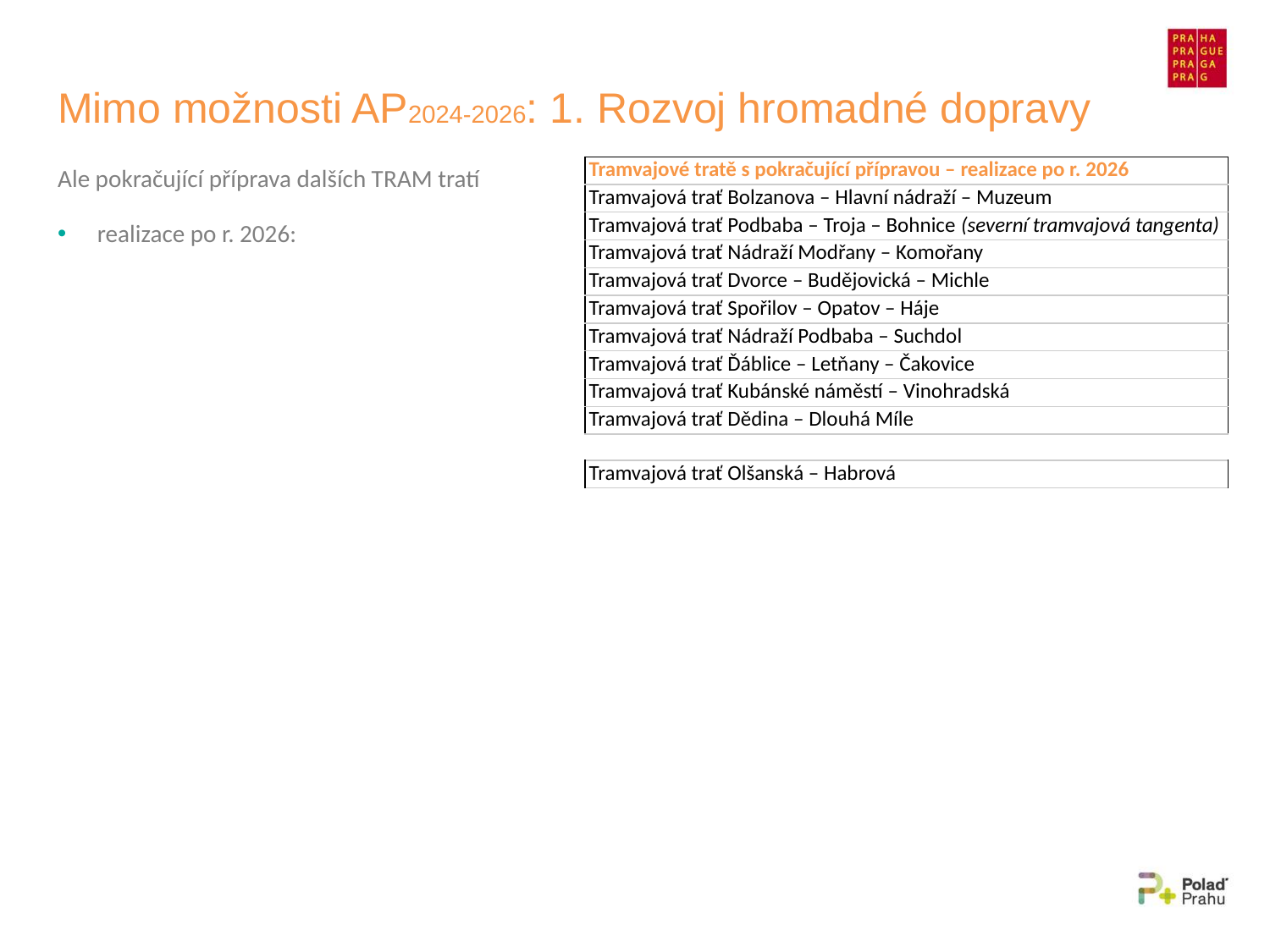

# Mimo možnosti AP2024-2026: 1. Rozvoj hromadné dopravy
Ale pokračující příprava dalších TRAM tratí
realizace po r. 2026:

| Tramvajové tratě s pokračující přípravou – realizace po r. 2026 |
| --- |
| Tramvajová trať Bolzanova – Hlavní nádraží – Muzeum |
| Tramvajová trať Podbaba – Troja – Bohnice (severní tramvajová tangenta) |
| Tramvajová trať Nádraží Modřany – Komořany |
| Tramvajová trať Dvorce – Budějovická – Michle |
| Tramvajová trať Spořilov – Opatov – Háje |
| Tramvajová trať Nádraží Podbaba – Suchdol |
| Tramvajová trať Ďáblice – Letňany – Čakovice |
| Tramvajová trať Kubánské náměstí – Vinohradská |
| Tramvajová trať Dědina – Dlouhá Míle |
| Tramvajová trať Olšanská – Habrová |
| --- |